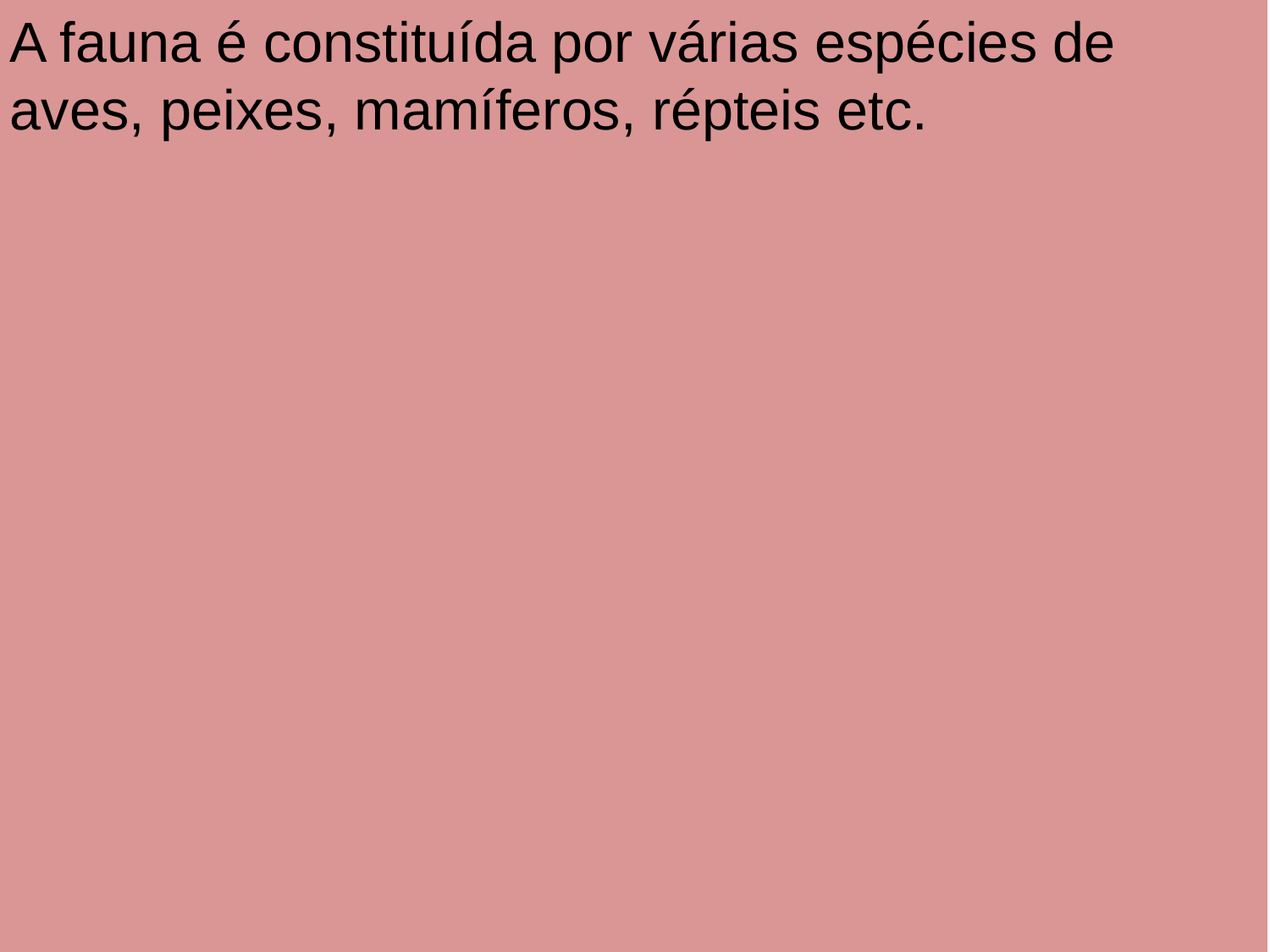

A fauna é constituída por várias espécies de aves, peixes, mamíferos, répteis etc.